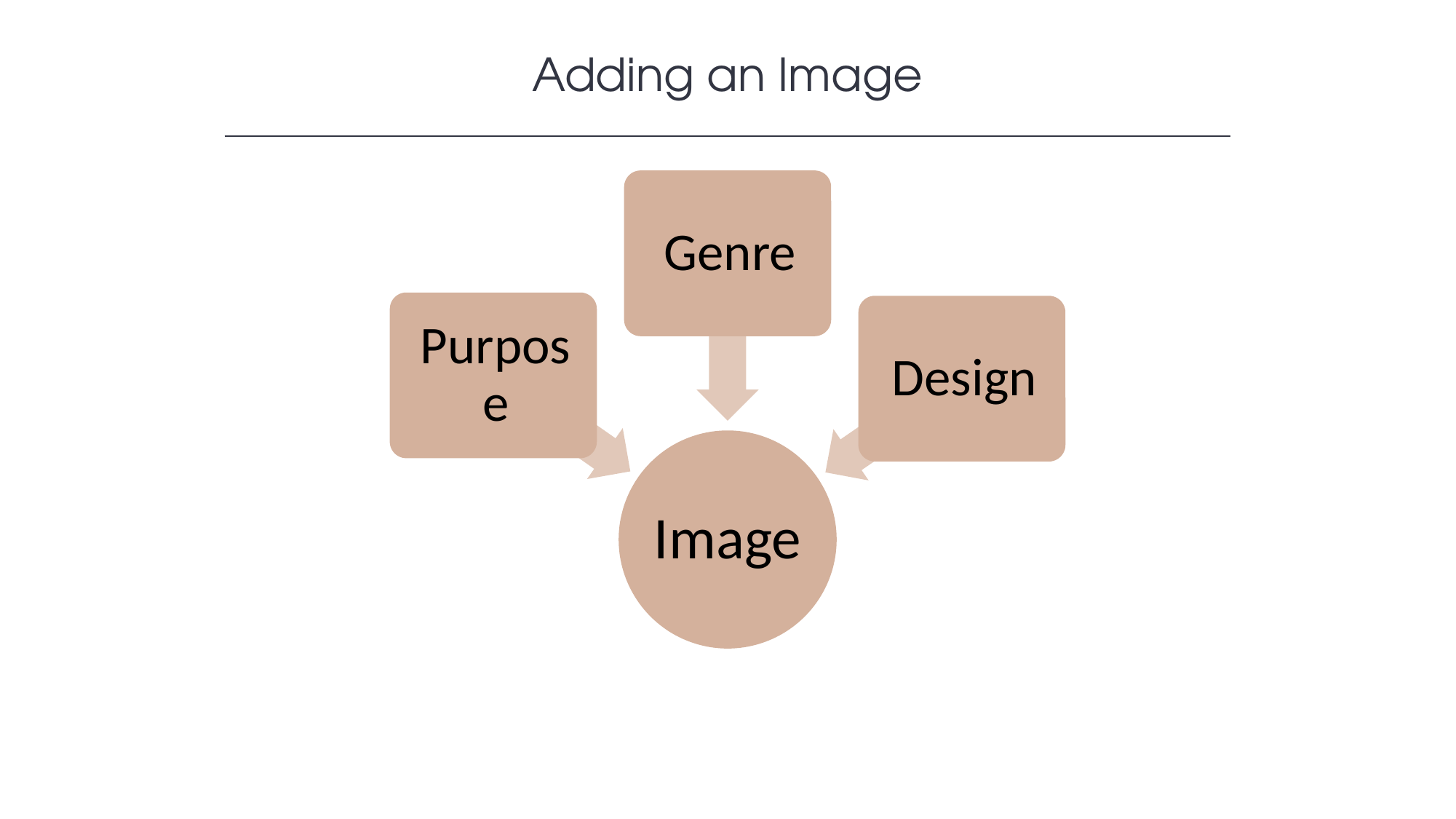

Adding an Image
HAWKES LEARNING
Image
Purpose
Genre
Design